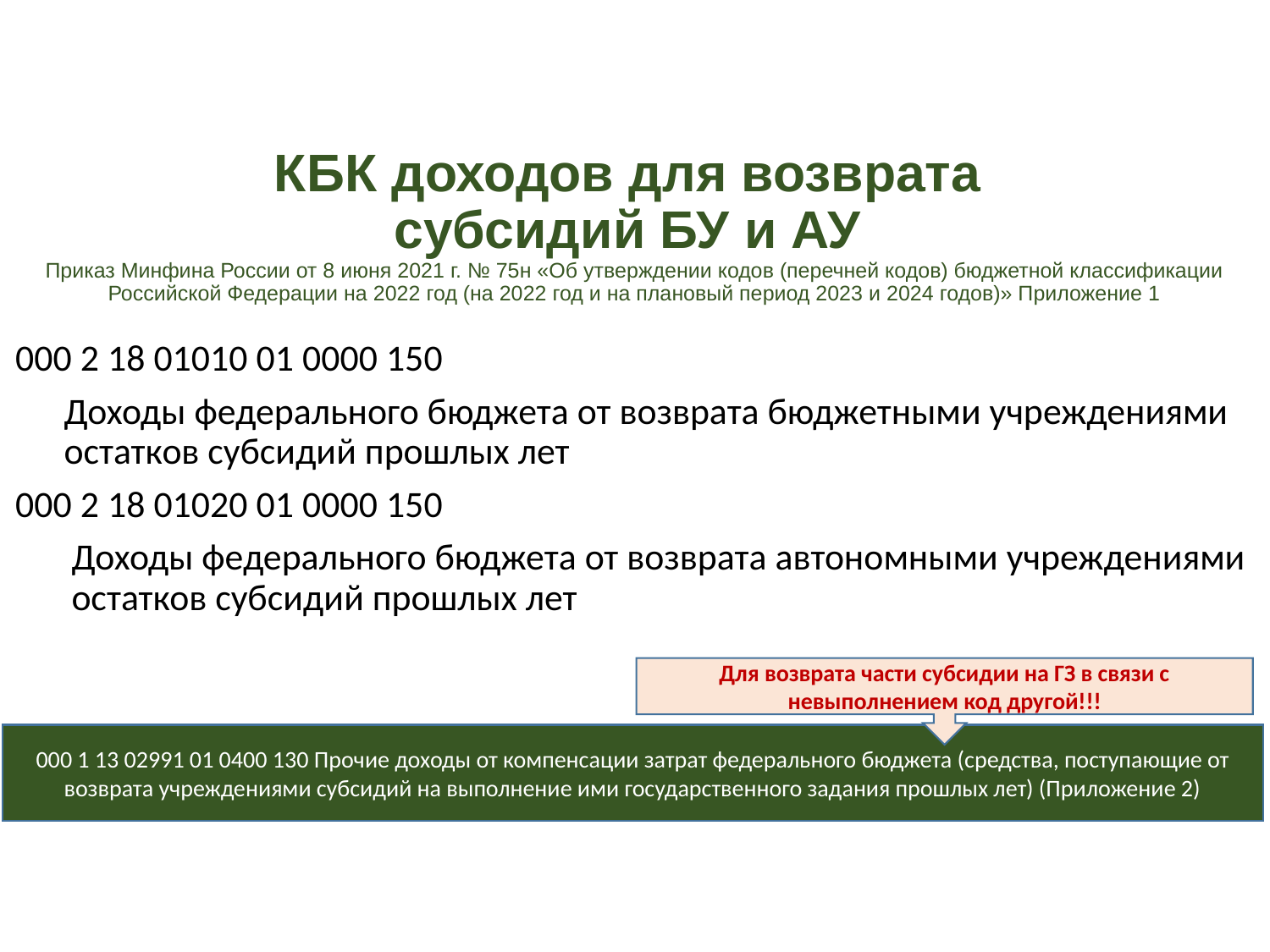

# КБК доходов для возврата субсидий БУ и АУ Приказ Минфина России от 8 июня 2021 г. № 75н «Об утверждении кодов (перечней кодов) бюджетной классификации Российской Федерации на 2022 год (на 2022 год и на плановый период 2023 и 2024 годов)» Приложение 1
000 2 18 01010 01 0000 150
Доходы федерального бюджета от возврата бюджетными учреждениями остатков субсидий прошлых лет
000 2 18 01020 01 0000 150
Доходы федерального бюджета от возврата автономными учреждениями остатков субсидий прошлых лет

Для возврата части субсидии на ГЗ в связи с невыполнением код другой!!!
000 1 13 02991 01 0400 130 Прочие доходы от компенсации затрат федерального бюджета (средства, поступающие от возврата учреждениями субсидий на выполнение ими государственного задания прошлых лет) (Приложение 2)